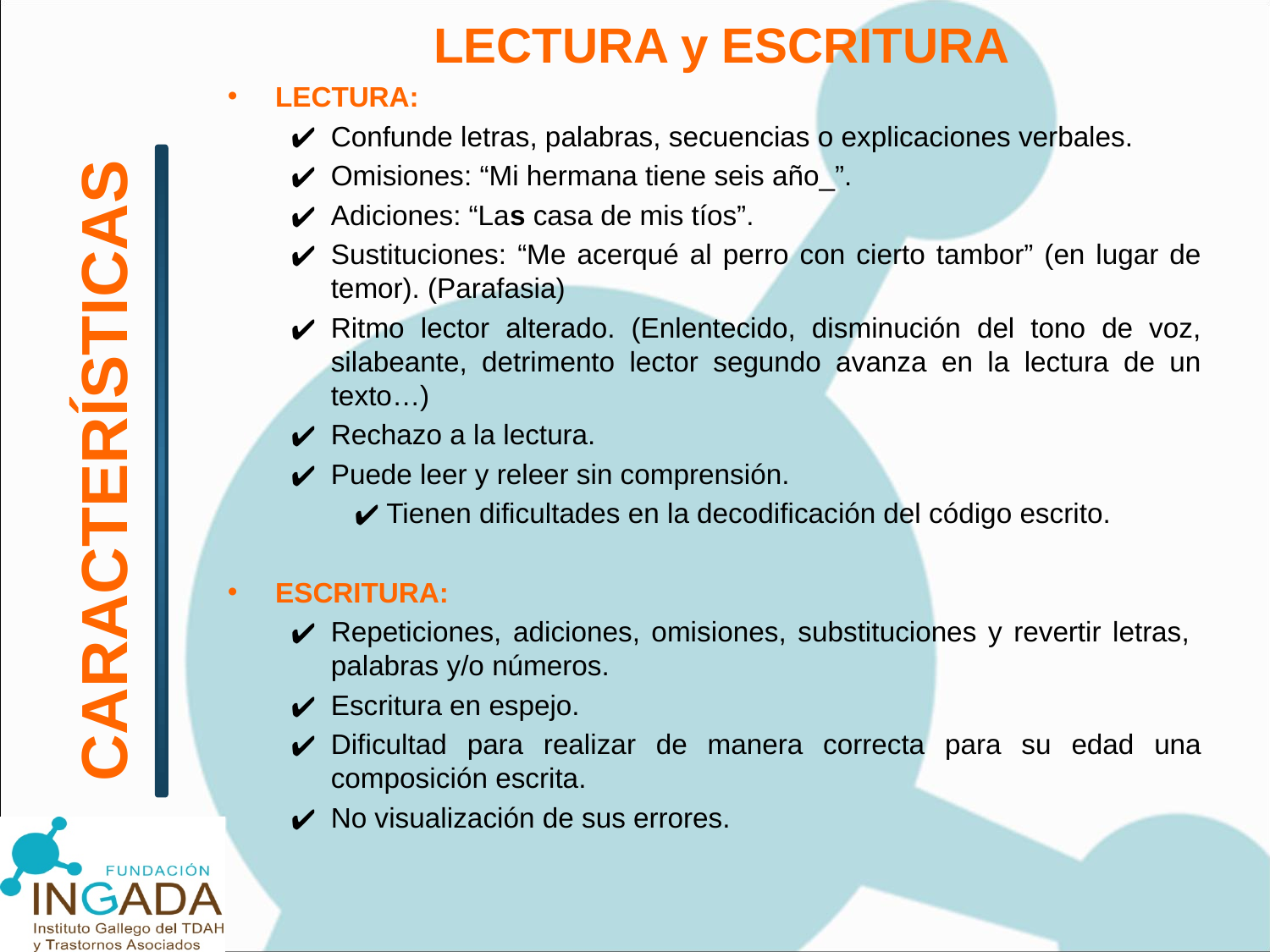

LECTURA y ESCRITURA
LECTURA:
Confunde letras, palabras, secuencias o explicaciones verbales.
Omisiones: “Mi hermana tiene seis año_”.
Adiciones: “Las casa de mis tíos”.
Sustituciones: “Me acerqué al perro con cierto tambor” (en lugar de temor). (Parafasia)
Ritmo lector alterado. (Enlentecido, disminución del tono de voz, silabeante, detrimento lector segundo avanza en la lectura de un texto…)
Rechazo a la lectura.
Puede leer y releer sin comprensión.
Tienen dificultades en la decodificación del código escrito.

ESCRITURA:
Repeticiones, adiciones, omisiones, substituciones y revertir letras,  palabras y/o números.
Escritura en espejo.
Dificultad para realizar de manera correcta para su edad una composición escrita.
No visualización de sus errores.
CARACTERÍSTICAS